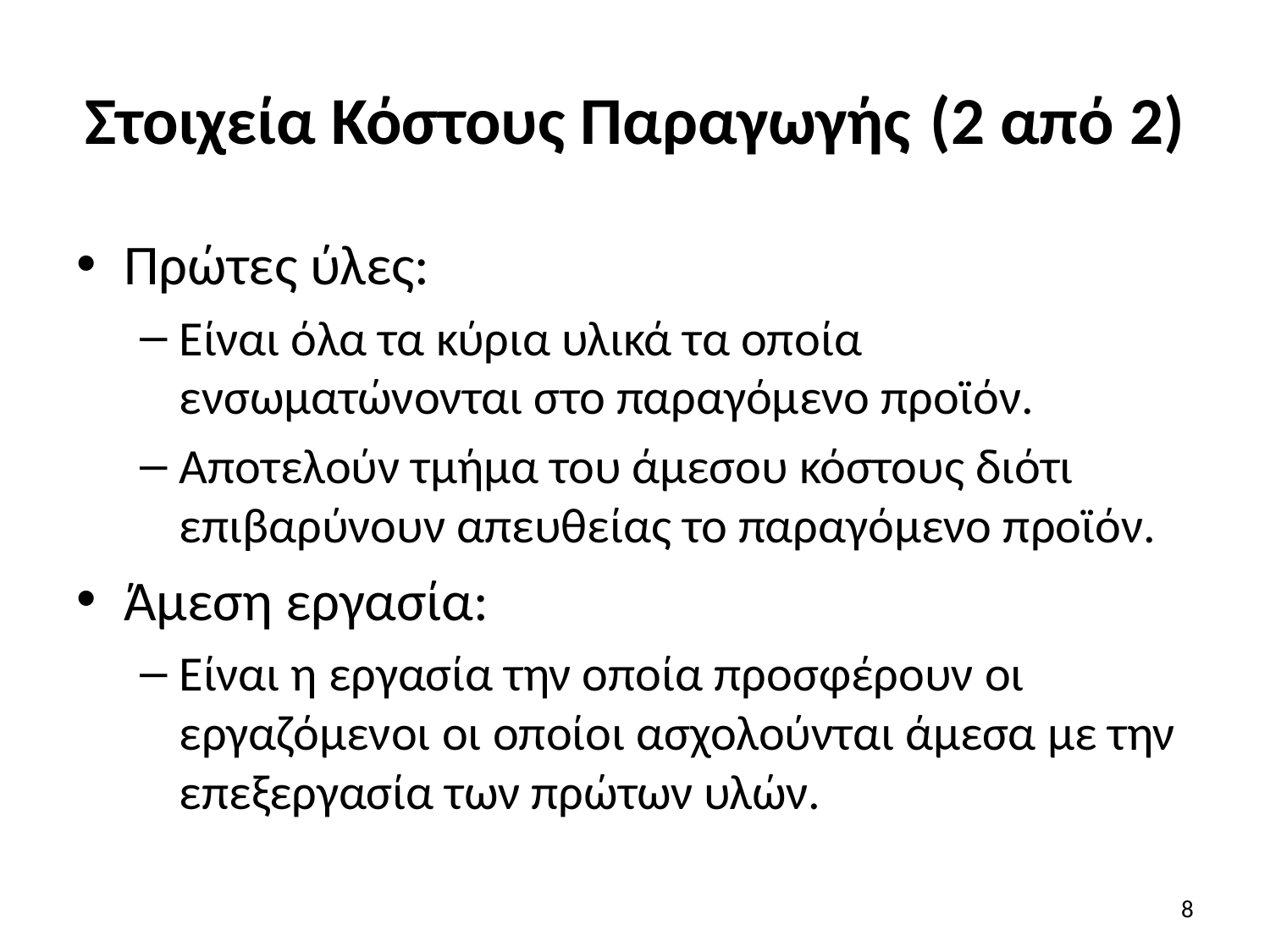

# Στοιχεία Κόστους Παραγωγής (2 από 2)
Πρώτες ύλες:
Είναι όλα τα κύρια υλικά τα οποία ενσωματώνονται στο παραγόμενο προϊόν.
Αποτελούν τμήμα του άμεσου κόστους διότι επιβαρύνουν απευθείας το παραγόμενο προϊόν.
Άμεση εργασία:
Είναι η εργασία την οποία προσφέρουν οι εργαζόμενοι οι οποίοι ασχολούνται άμεσα με την επεξεργασία των πρώτων υλών.
8